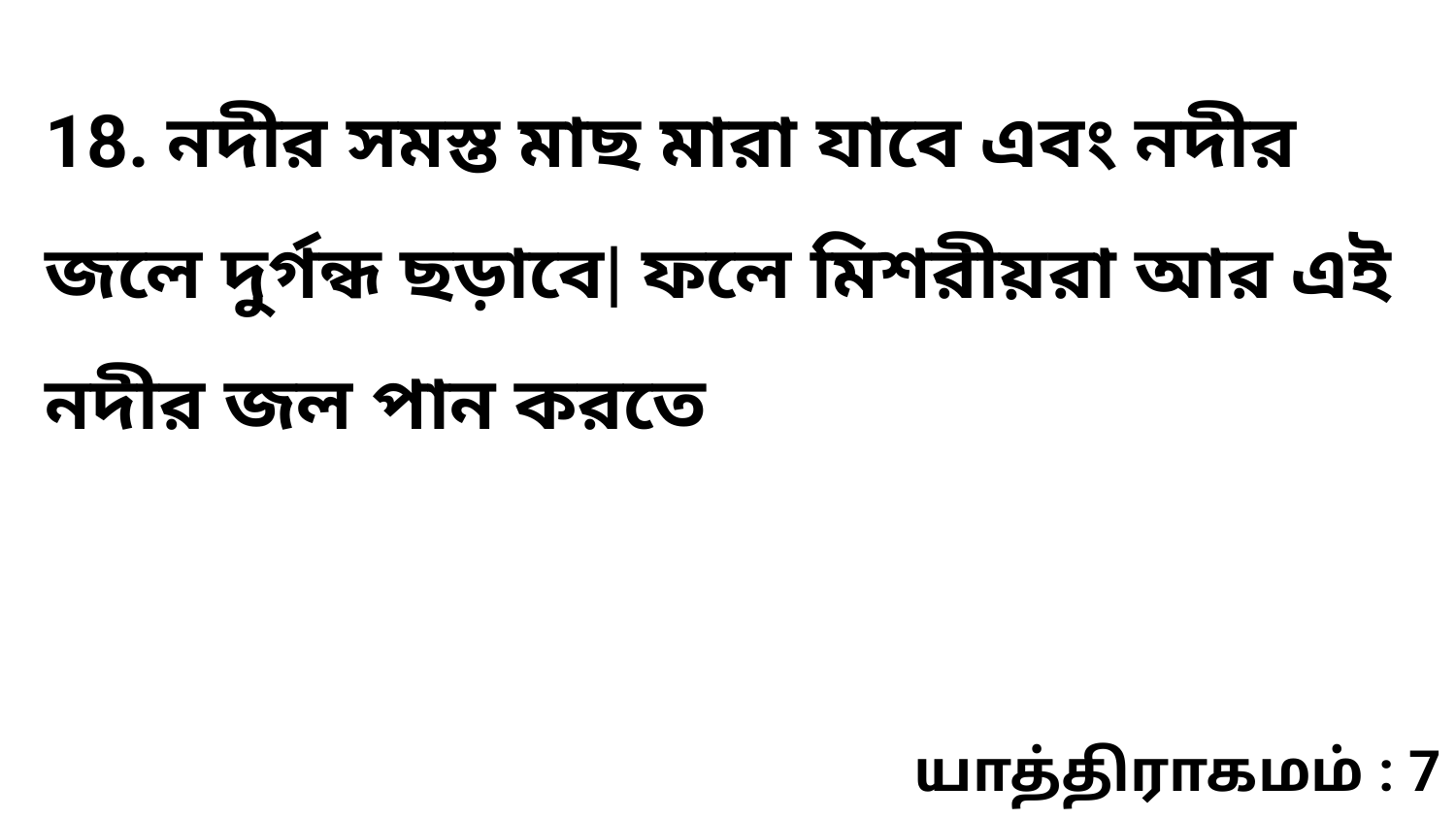

18. নদীর সমস্ত মাছ মারা যাবে এবং নদীর জলে দুর্গন্ধ ছড়াবে| ফলে মিশরীয়রা আর এই নদীর জল পান করতে
யாத்திராகமம் : 7